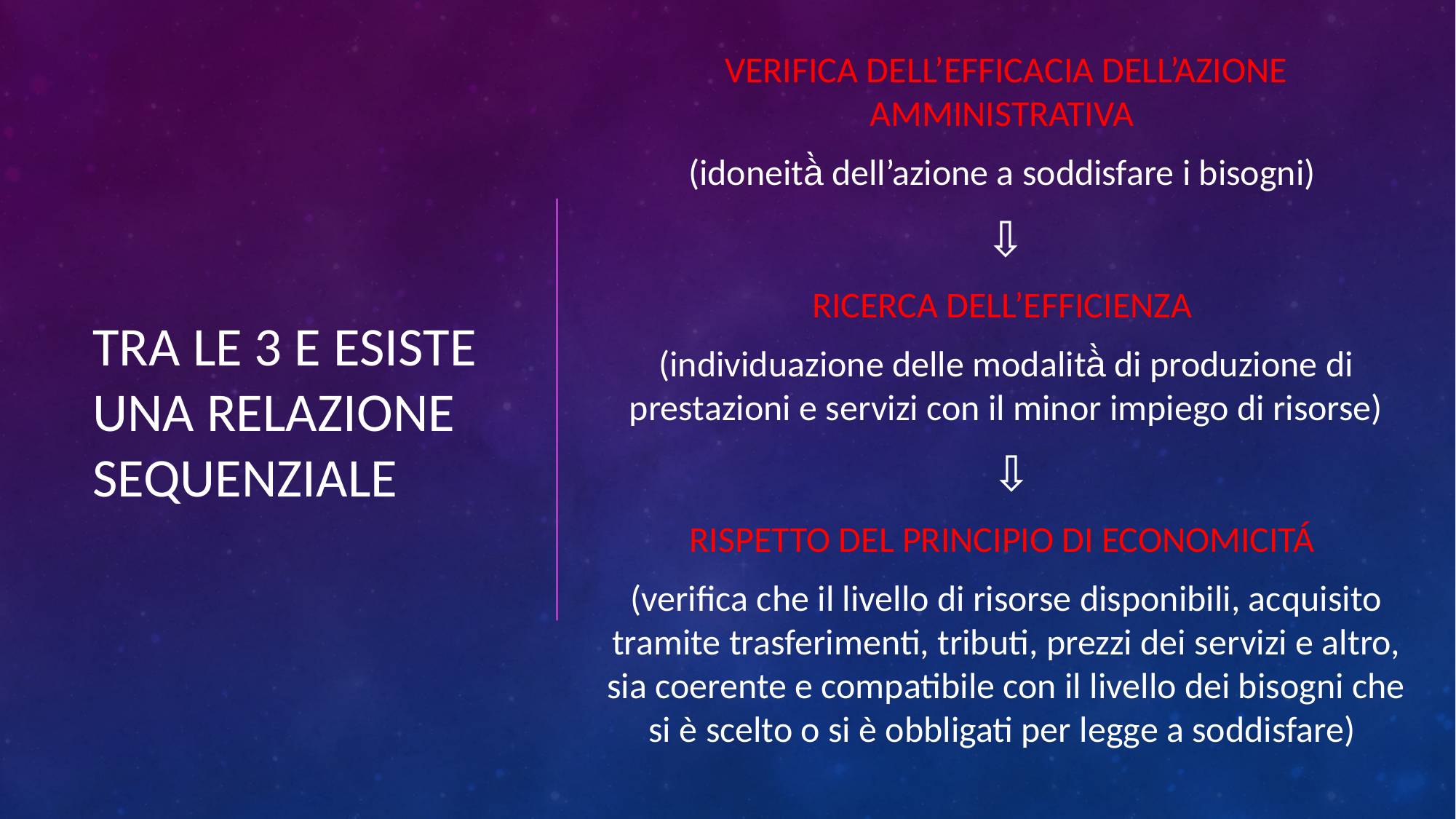

VERIFICA DELL’EFFICACIA DELL’AZIONE AMMINISTRATIVA
(idoneità̀ dell’azione a soddisfare i bisogni)
⇩
RICERCA DELL’EFFICIENZA
(individuazione delle modalità̀ di produzione di prestazioni e servizi con il minor impiego di risorse)
 ⇩
RISPETTO DEL PRINCIPIO DI ECONOMICITÁ
(verifica che il livello di risorse disponibili, acquisito tramite trasferimenti, tributi, prezzi dei servizi e altro, sia coerente e compatibile con il livello dei bisogni che si è scelto o si è obbligati per legge a soddisfare)

# Tra le 3 E esiste una relazione sequenziale
13